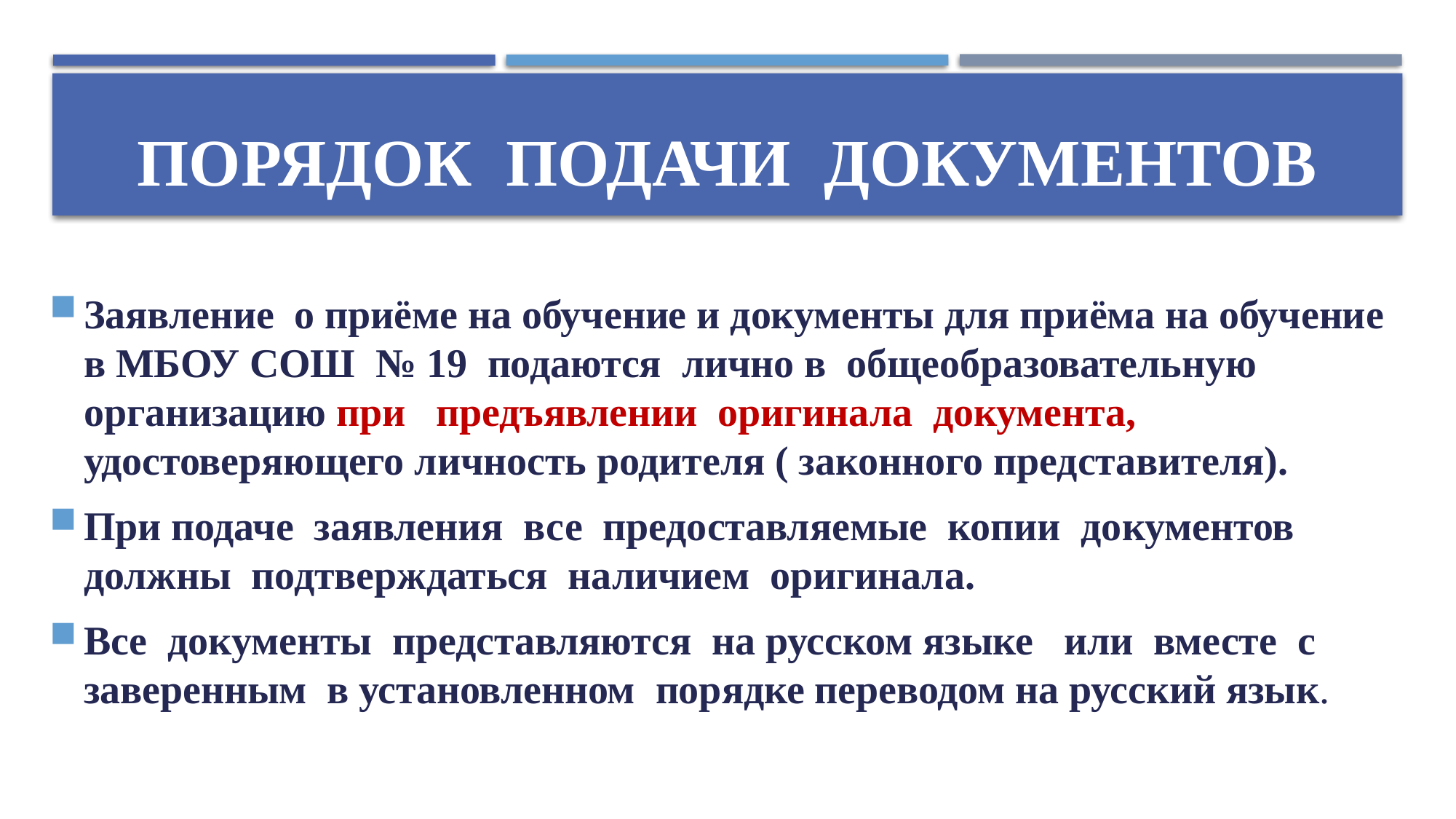

# Порядок  подачи  ДОКУМЕНТОВ

Заявление  о приёме на обучение и документы для приёма на обучение  в МБОУ СОШ  № 19  подаются  лично в  общеобразовательную организацию при   предъявлении  оригинала  документа, удостоверяющего личность родителя ( законного представителя).
При подаче  заявления  все  предоставляемые  копии  документов  должны  подтверждаться  наличием  оригинала.
Все  документы  представляются  на русском языке   или  вместе  с заверенным  в установленном  порядке переводом на русский язык.